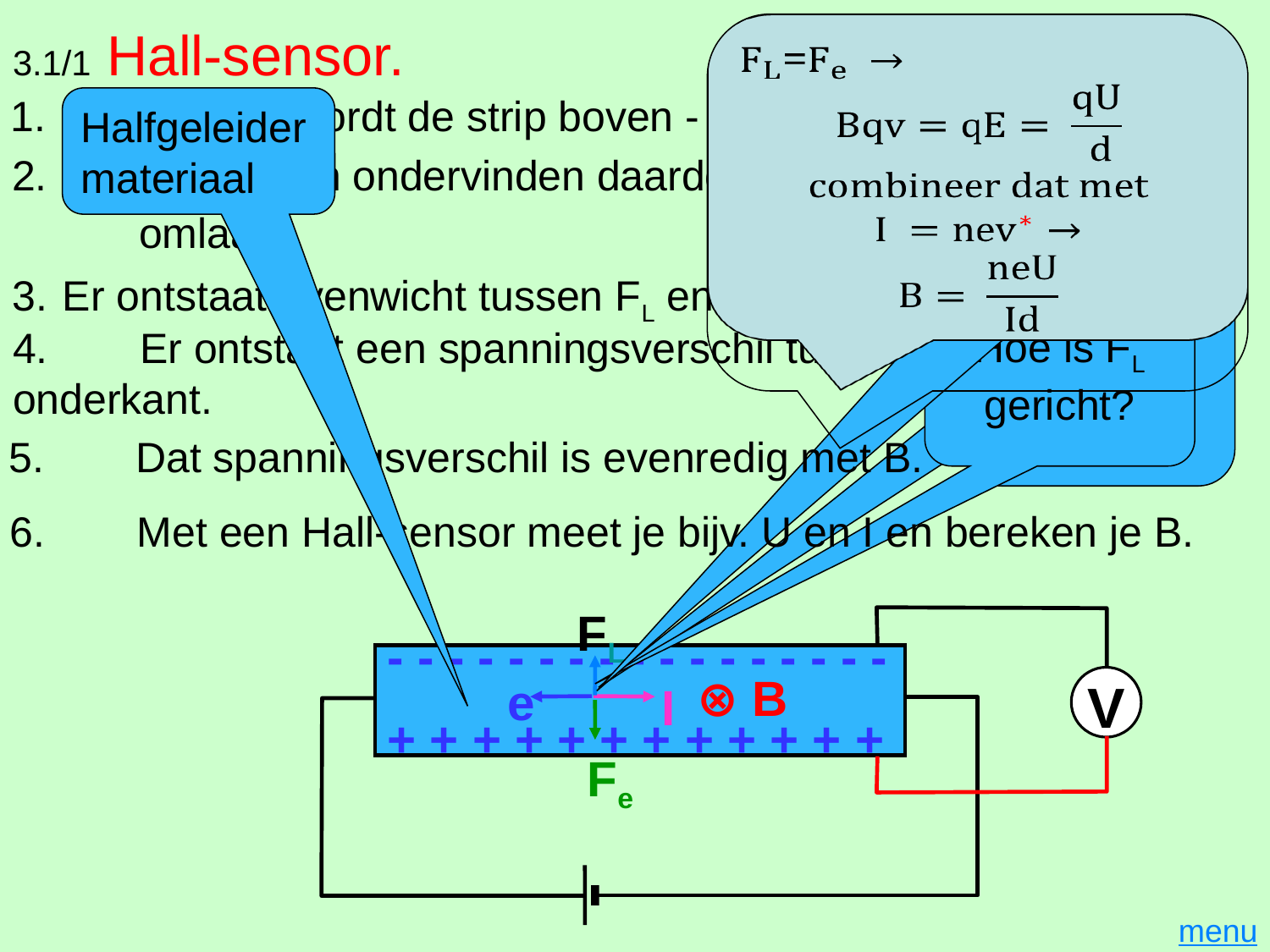

# 3.1/1 Hall-sensor.

1.	Door FL wordt de strip boven - en onder + geladen.
Halfgeleider materiaal
2.	Elektronen ondervinden daardoor een elektrische kracht Fe 	omlaag
Hoe lopen de elektronen?
3.	Er ontstaat evenwicht tussen FL en Fe
Hoe loopt de stroom?
Hoe is FL gericht?
4.	Er ontstaat een spanningsverschil tussen boven- en onderkant.
5.	Dat spanningsverschil is evenredig met B.
6.	Met een Hall-sensor meet je bijv. U en I en bereken je B.
FL

V

- - - - - - - - - - - - - - - - -
+ + + + + + + + + + + +

⊗ B
e

I

Fe
menu